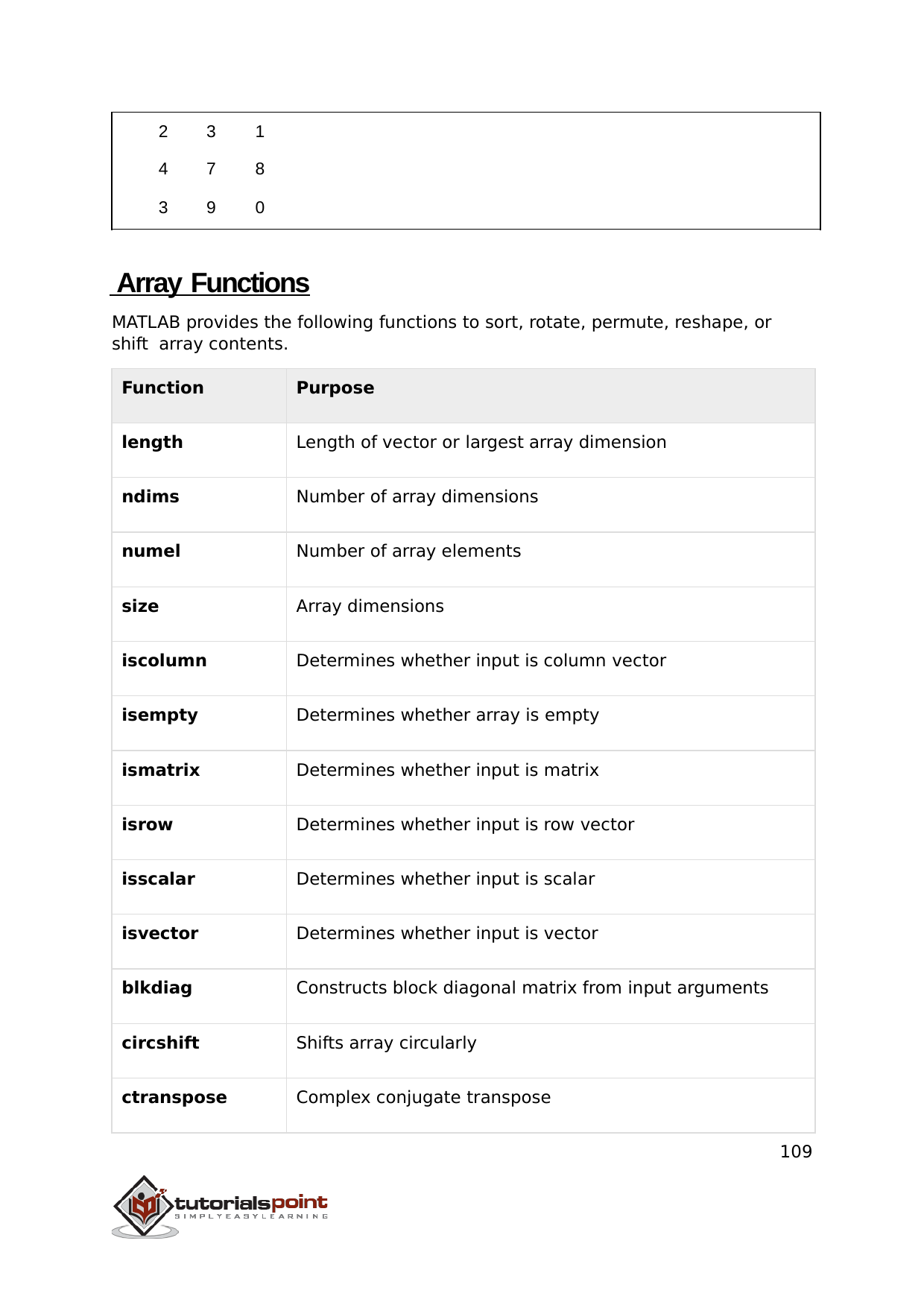

| 2 | 3 | 1 |
| --- | --- | --- |
| 4 | 7 | 8 |
| 3 | 9 | 0 |

 Array Functions
MATLAB provides the following functions to sort, rotate, permute, reshape, or shift  array contents.
| Function | Purpose |
| --- | --- |
| length | Length of vector or largest array dimension |
| ndims | Number of array dimensions |
| numel | Number of array elements |
| size | Array dimensions |
| iscolumn | Determines whether input is column vector |
| isempty | Determines whether array is empty |
| ismatrix | Determines whether input is matrix |
| isrow | Determines whether input is row vector |
| isscalar | Determines whether input is scalar |
| isvector | Determines whether input is vector |
| blkdiag | Constructs block diagonal matrix from input arguments |
| circshift | Shifts array circularly |
| ctranspose | Complex conjugate transpose |
109